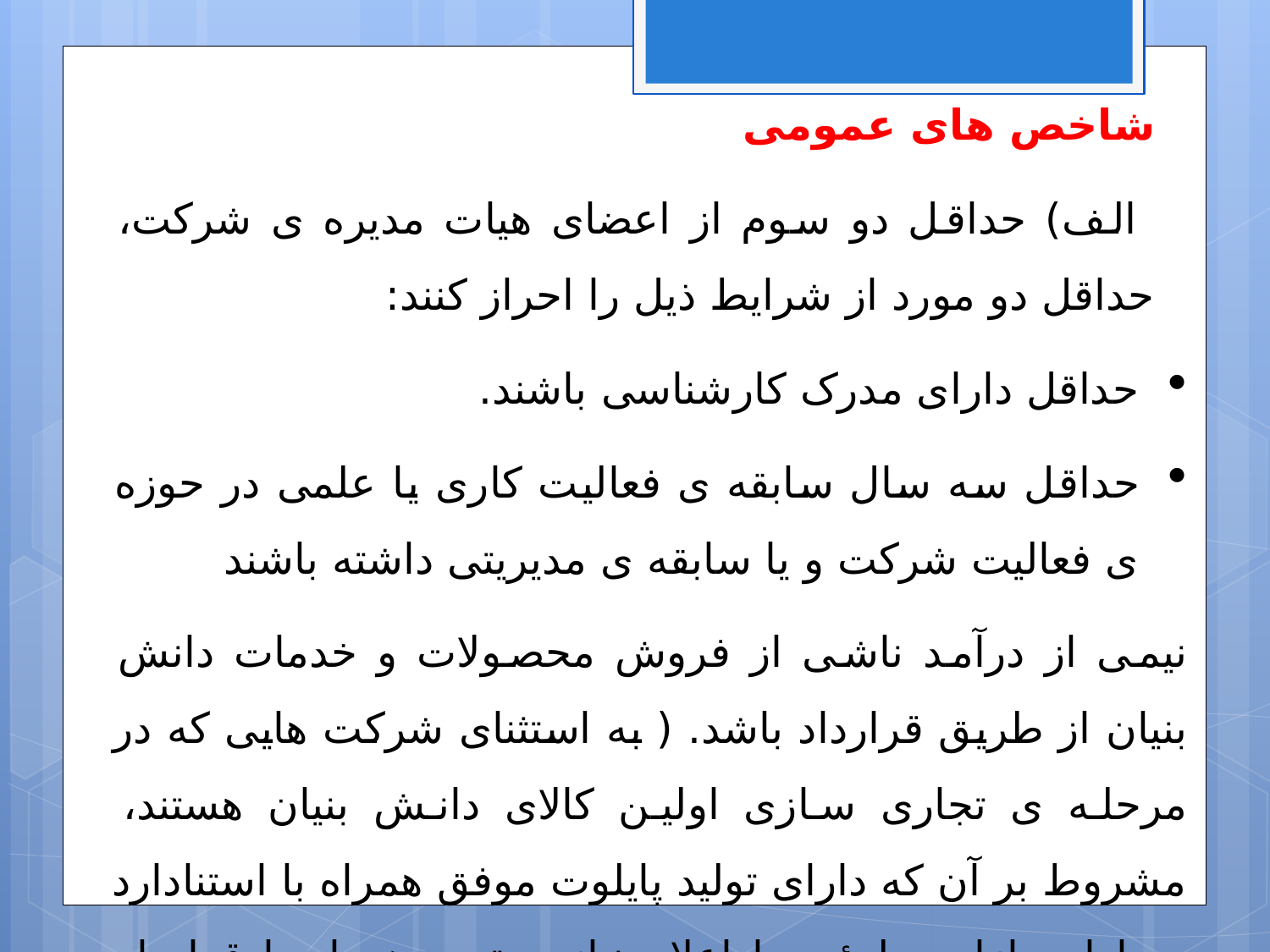

شاخص های عمومی
 الف) حداقل دو سوم از اعضای هیات مدیره ی شرکت، حداقل دو مورد از شرایط ذیل را احراز کنند:
حداقل دارای مدرک کارشناسی باشند.
حداقل سه سال سابقه ی فعالیت کاری یا علمی در حوزه ی فعالیت شرکت و یا سابقه ی مدیریتی داشته باشند
نیمی از درآمد ناشی از فروش محصولات و خدمات دانش بنیان از طریق قرارداد باشد. ( به استثنای شرکت هایی که در مرحله ی تجاری سازی اولین کالای دانش بنیان هستند، مشروط بر آن که دارای تولید پایلوت موفق همراه با استنادارد و دارای بازار مطمئن یا اعلام نیاز معتبر  همراه با قرارداد تولید کالا باشند.)